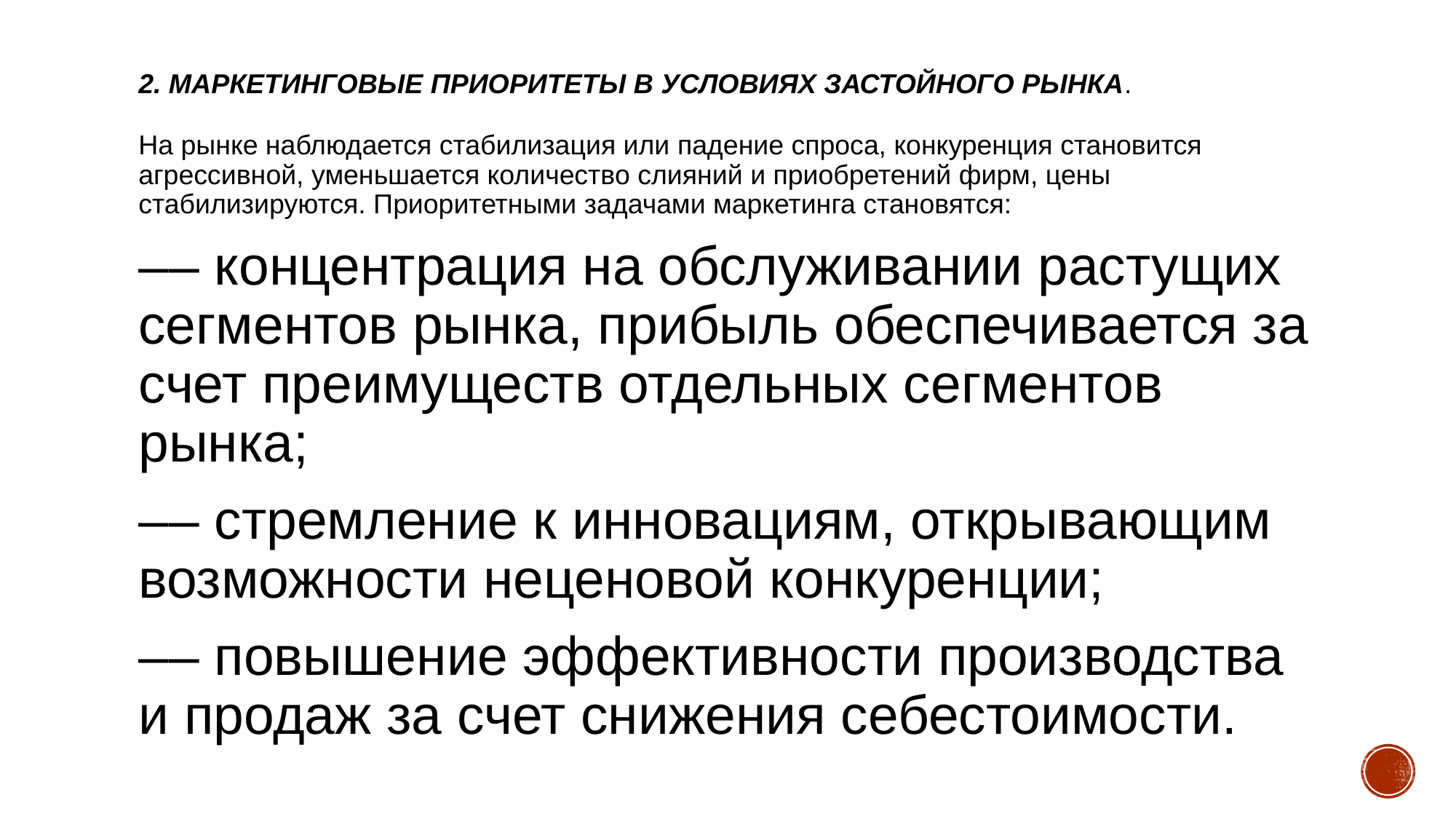

# 2. Маркетинговые приоритеты в условиях застойного рынка.
На рынке наблюдается стабилизация или падение спроса, конкуренция становится агрессивной, уменьшается количество слияний и приобретений фирм, цены стабилизируются. Приоритетными задачами маркетинга становятся:
–– концентрация на обслуживании растущих сегментов рынка, прибыль обеспечивается за счет преимуществ отдельных сегментов рынка;
–– стремление к инновациям, открывающим возможности неценовой конкуренции;
–– повышение эффективности производства и продаж за счет снижения себестоимости.